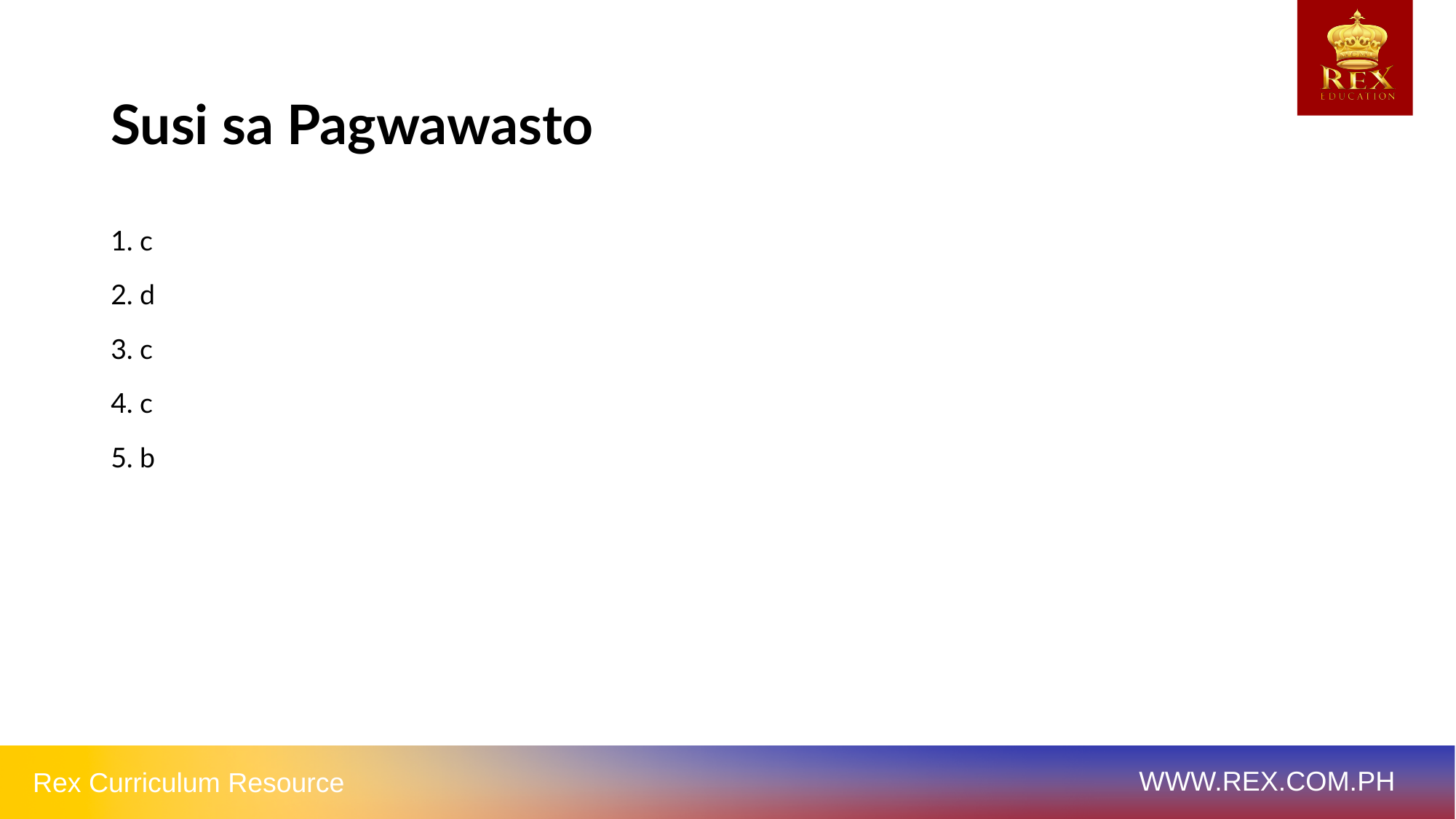

Susi sa Pagwawasto
# 1. c
2. d
3. c
4. c
5. b